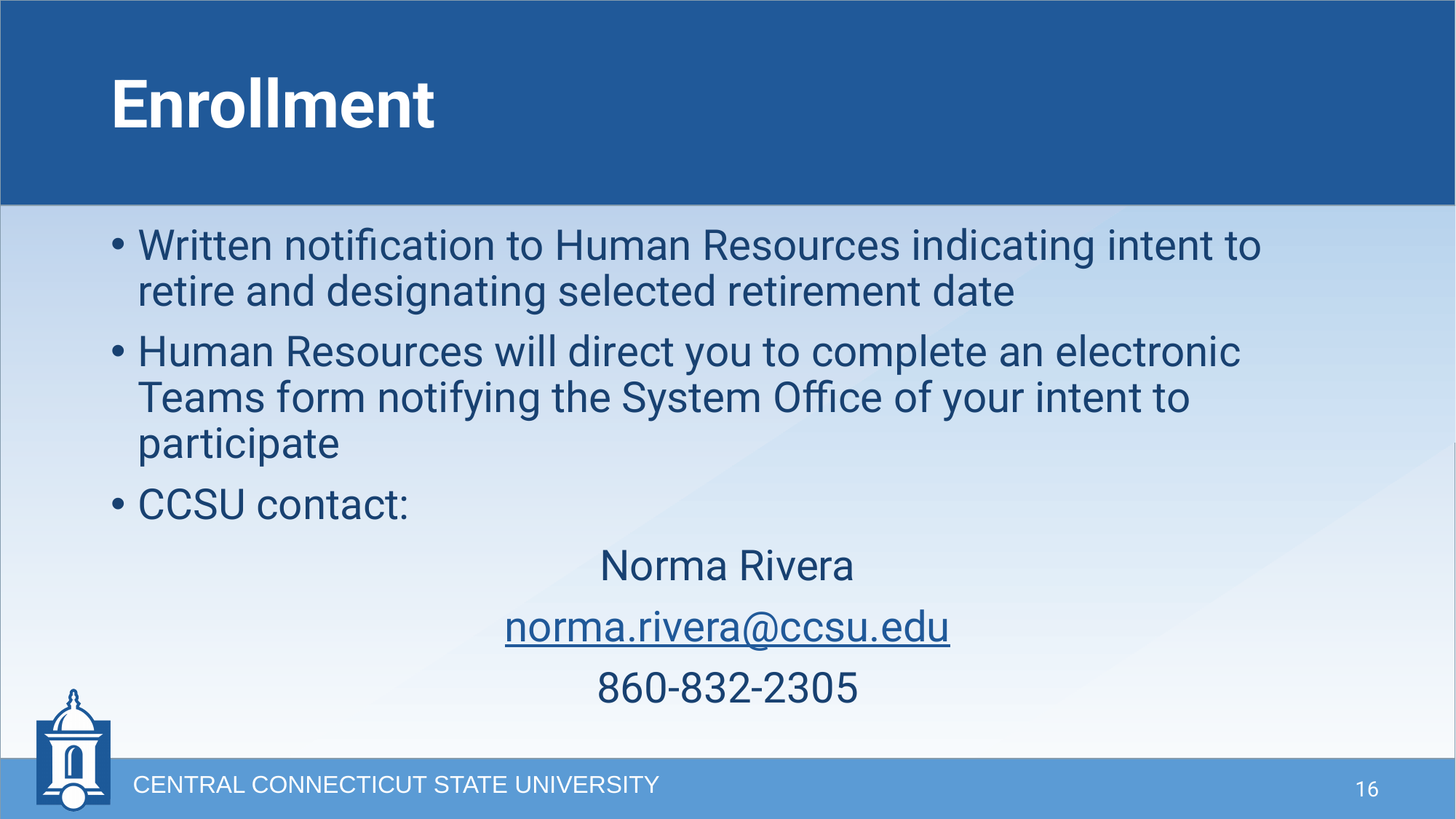

# Enrollment
Written notification to Human Resources indicating intent to retire and designating selected retirement date
Human Resources will direct you to complete an electronic Teams form notifying the System Office of your intent to participate
CCSU contact:
Norma Rivera
norma.rivera@ccsu.edu
860-832-2305